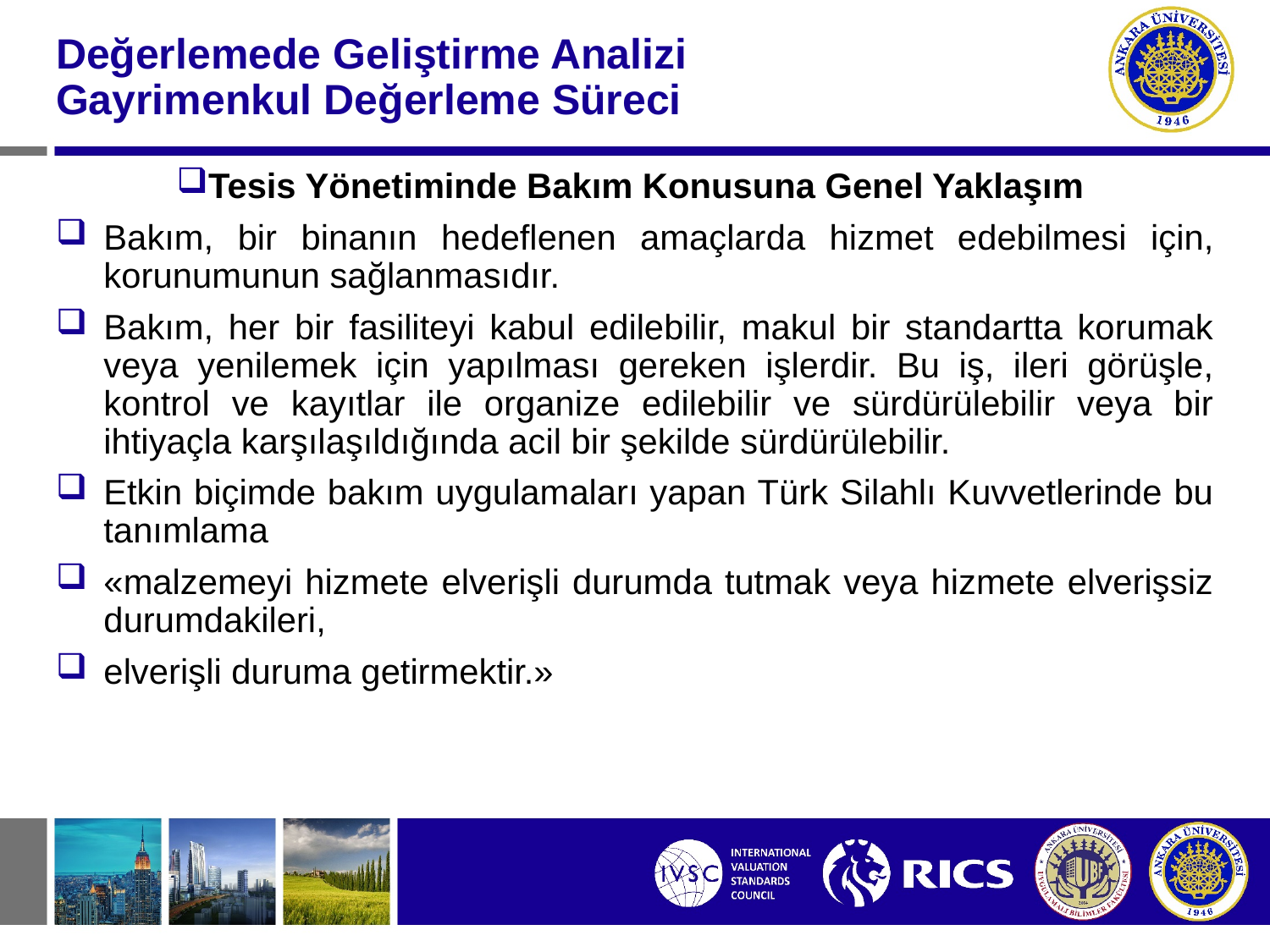

#
Değerlemede Geliştirme Analizi
Gayrimenkul Değerleme Süreci

Tesis Yönetiminde Bakım Konusuna Genel Yaklaşım
Bakım, bir binanın hedeflenen amaçlarda hizmet edebilmesi için, korunumunun sağlanmasıdır.
Bakım, her bir fasiliteyi kabul edilebilir, makul bir standartta korumak veya yenilemek için yapılması gereken işlerdir. Bu iş, ileri görüşle, kontrol ve kayıtlar ile organize edilebilir ve sürdürülebilir veya bir ihtiyaçla karşılaşıldığında acil bir şekilde sürdürülebilir.
Etkin biçimde bakım uygulamaları yapan Türk Silahlı Kuvvetlerinde bu tanımlama
«malzemeyi hizmete elverişli durumda tutmak veya hizmete elverişsiz durumdakileri,
elverişli duruma getirmektir.»